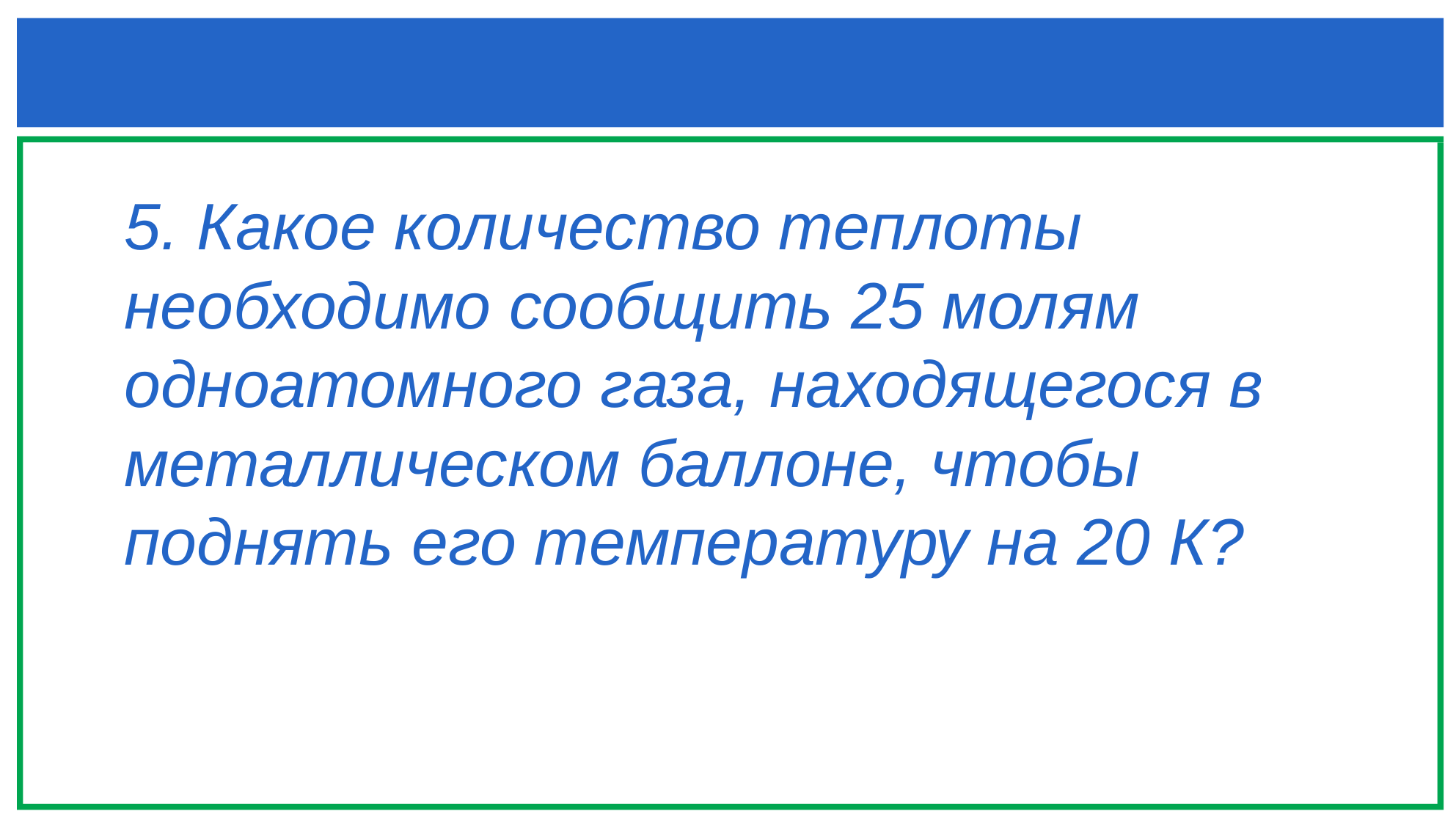

#
5. Какое количество теплоты необходимо сообщить 25 молям одноатомного газа, находящегося в металлическом баллоне, чтобы поднять его температуру на 20 К?